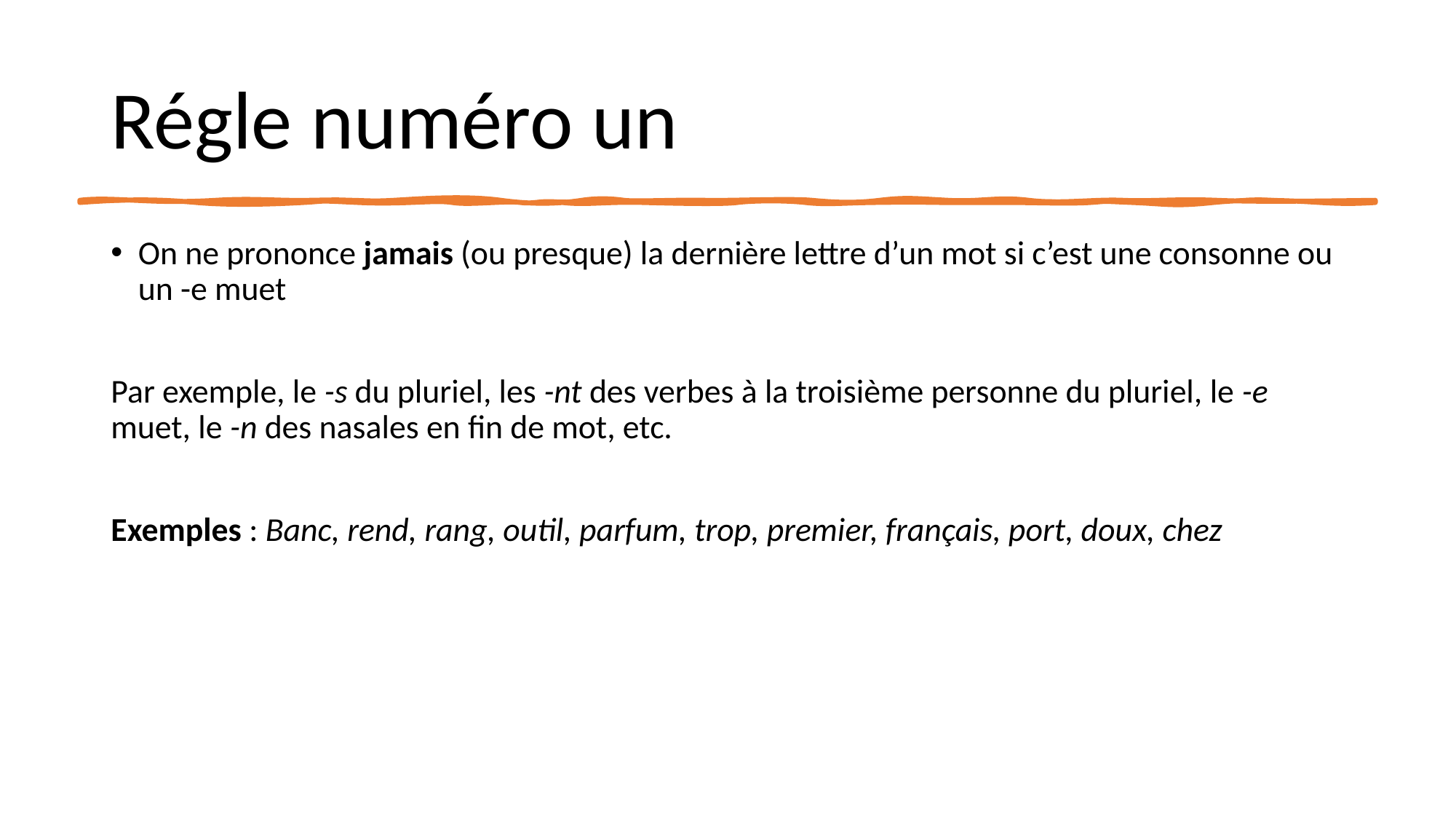

# Régle numéro un

On ne prononce jamais (ou presque) la dernière lettre d’un mot si c’est une consonne ou un -e muet

Par exemple, le -s du pluriel, les -nt des verbes à la troisième personne du pluriel, le -e muet, le -n des nasales en fin de mot, etc.

Exemples : Banc, rend, rang, outil, parfum, trop, premier, français, port, doux, chez